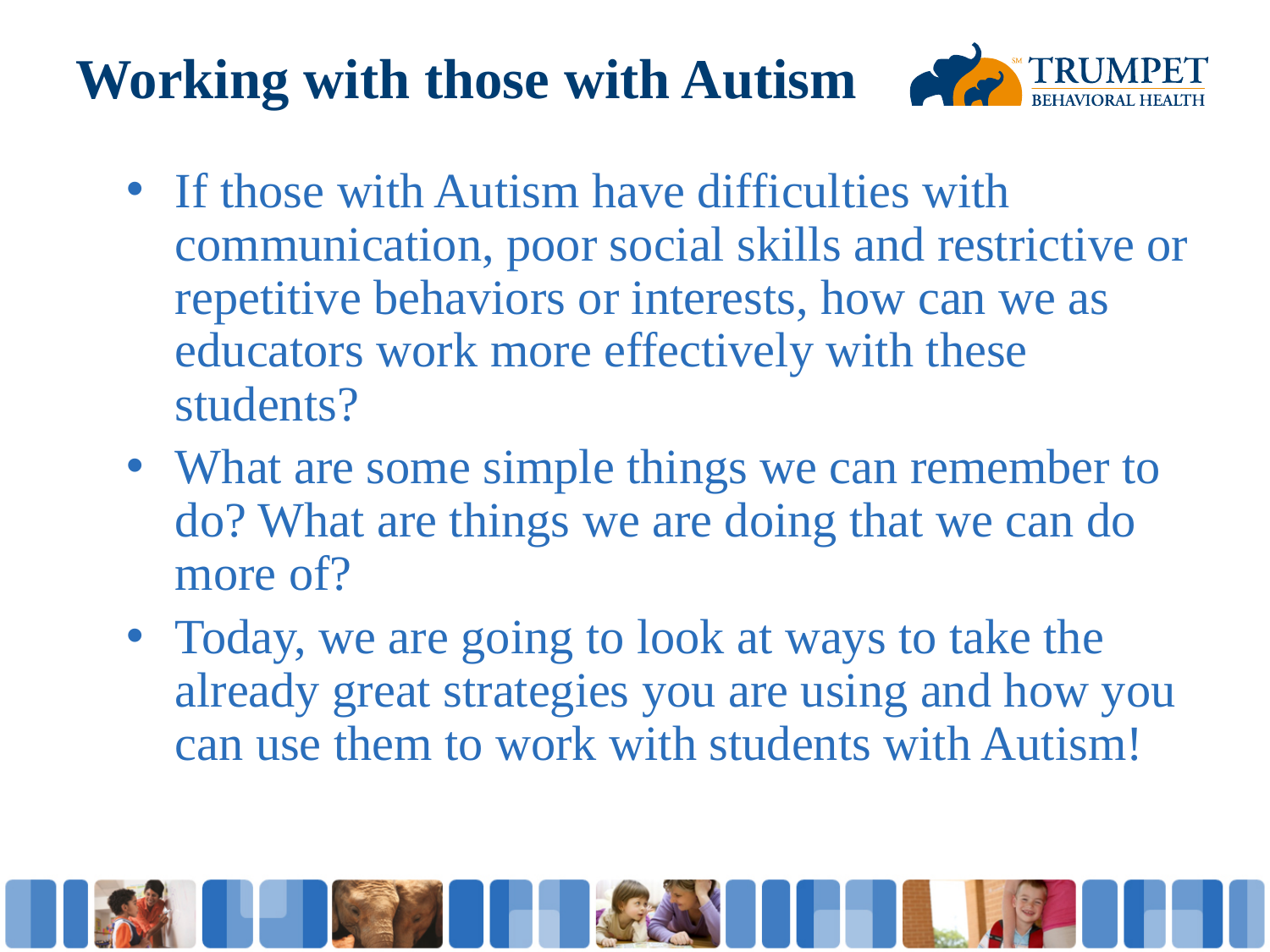

# Working with those with Autism
If those with Autism have difficulties with communication, poor social skills and restrictive or repetitive behaviors or interests, how can we as educators work more effectively with these students?
What are some simple things we can remember to do? What are things we are doing that we can do more of?
Today, we are going to look at ways to take the already great strategies you are using and how you can use them to work with students with Autism!